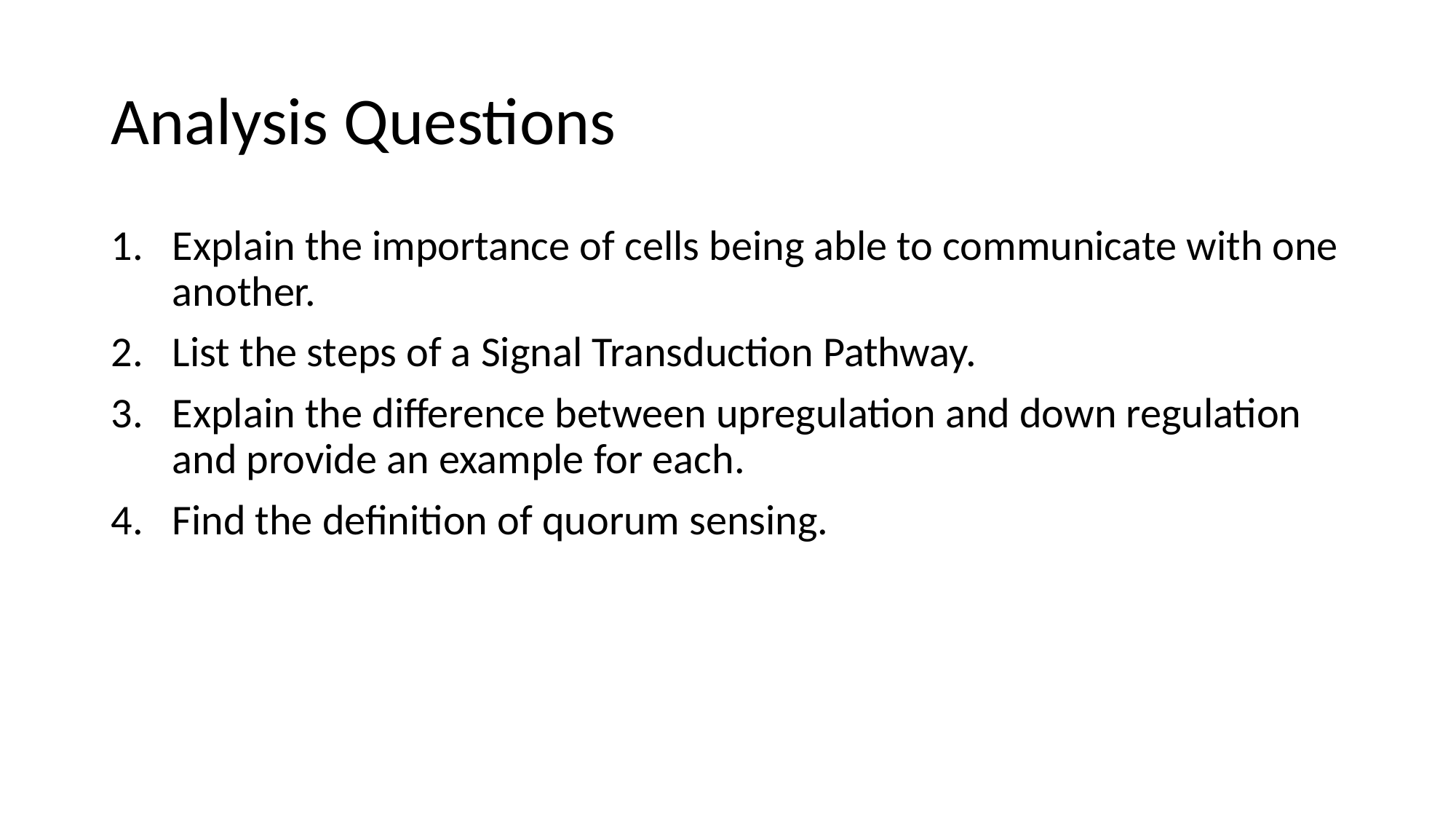

# Analysis Questions
Explain the importance of cells being able to communicate with one another.
List the steps of a Signal Transduction Pathway.
Explain the difference between upregulation and down regulation and provide an example for each.
Find the definition of quorum sensing.